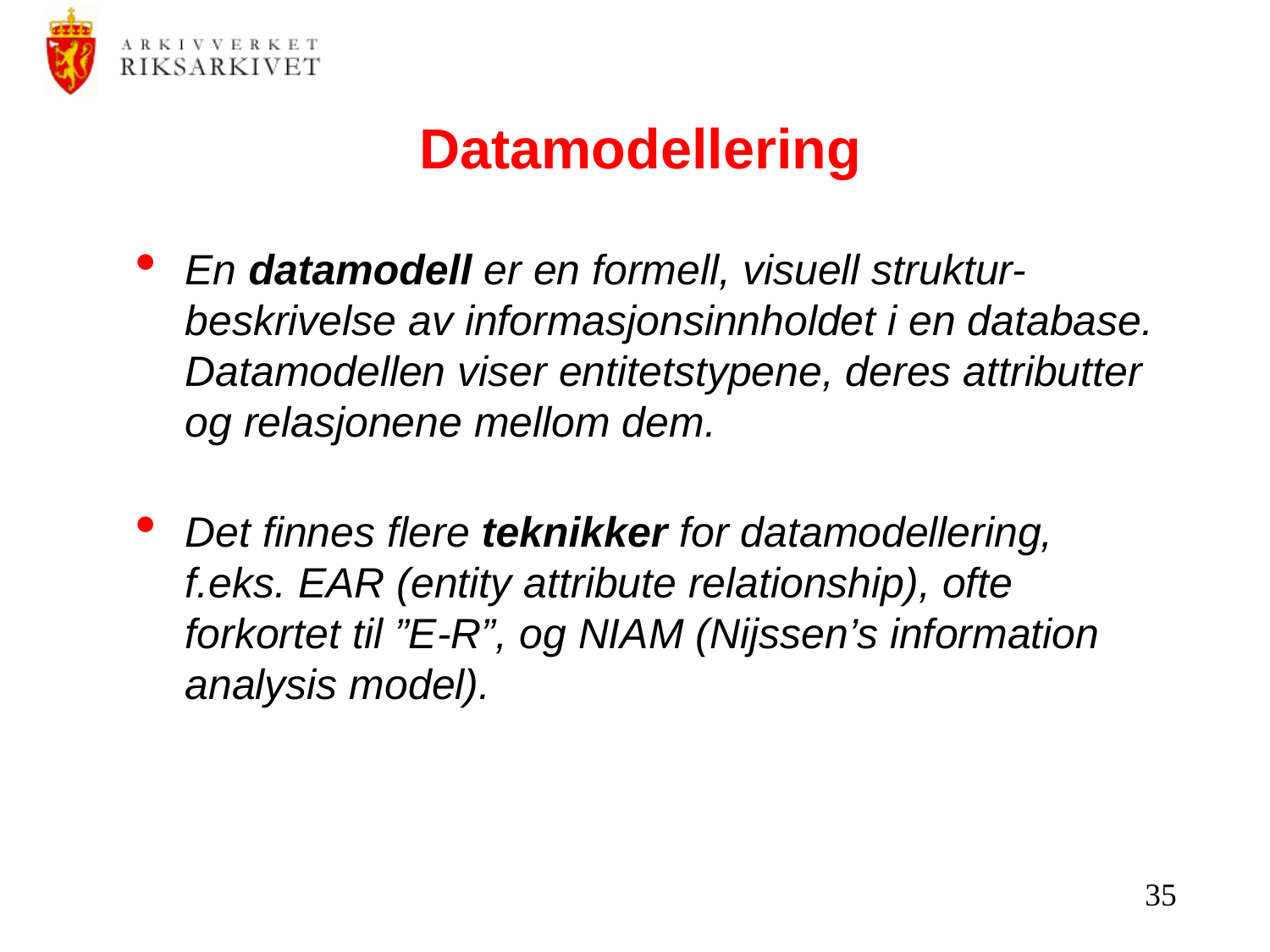

# Datamodellering
En datamodell er en formell, visuell struktur-beskrivelse av informasjonsinnholdet i en database. Datamodellen viser entitetstypene, deres attributter og relasjonene mellom dem.
Det finnes flere teknikker for datamodellering, f.eks. EAR (entity attribute relationship), ofte forkortet til ”E-R”, og NIAM (Nijssen’s information analysis model).